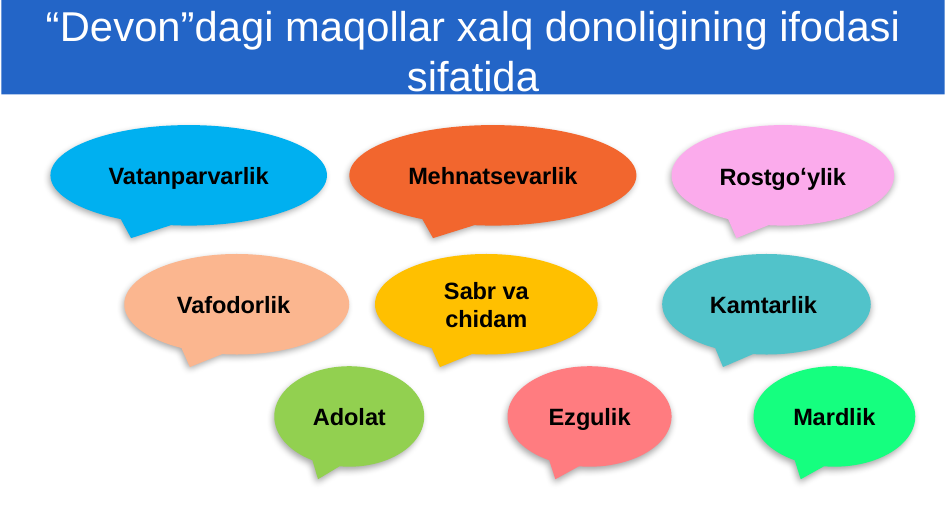

“Devon”dagi maqollar xalq donoligining ifodasi sifatida
Vatanparvarlik
Mehnatsevarlik
Rostgo‘ylik
Vafodorlik
Sabr va chidam
Kamtarlik
Adolat
Ezgulik
Mardlik